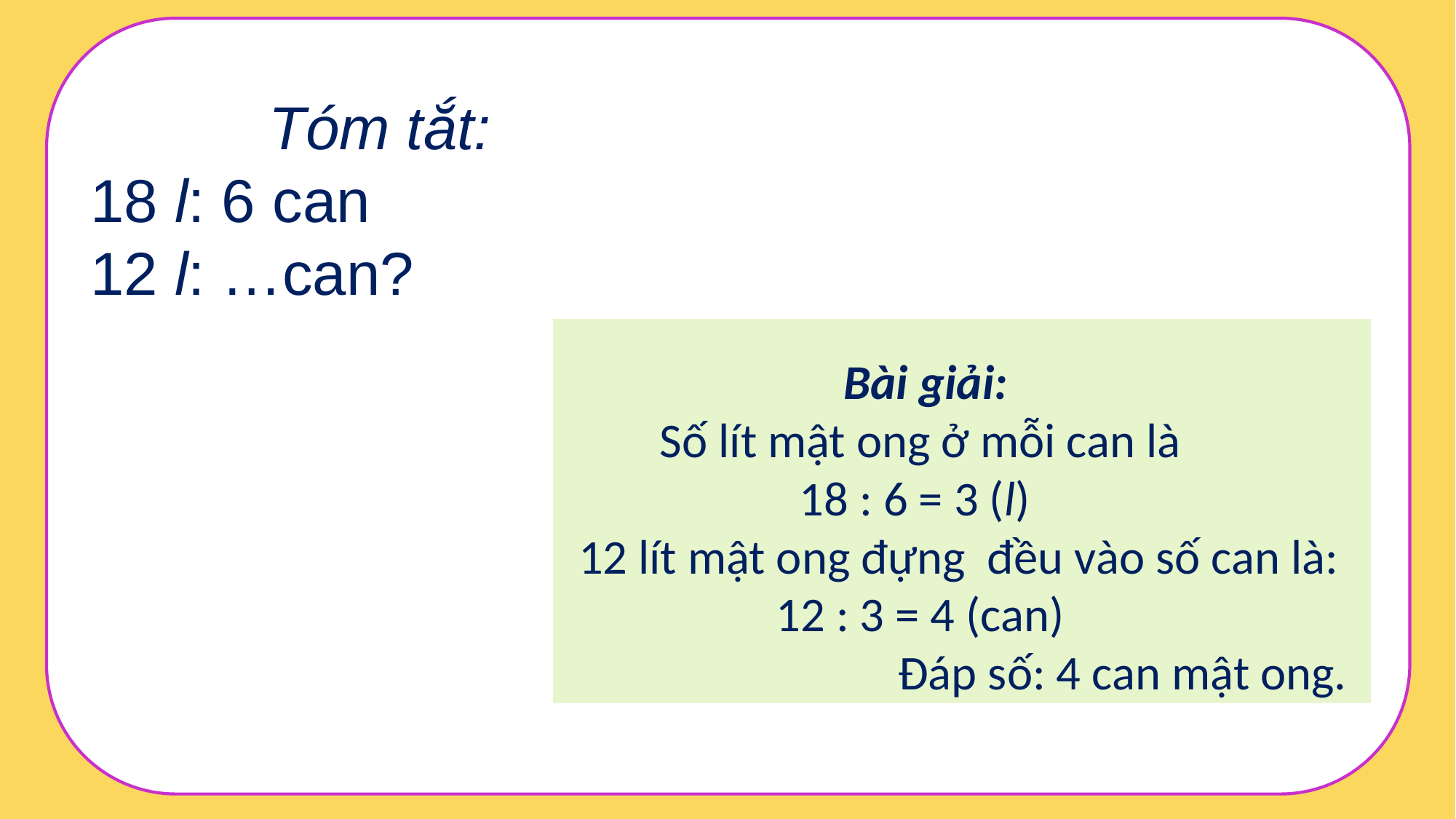

Tóm tắt:
18 l: 6 can
12 l: …can?

 Bài giải:
Số lít mật ong ở mỗi can là
18 : 6 = 3 (l)
       12 lít mật ong đựng  đều vào số can là:
12 : 3 = 4 (can)
Đáp số: 4 can mật ong.